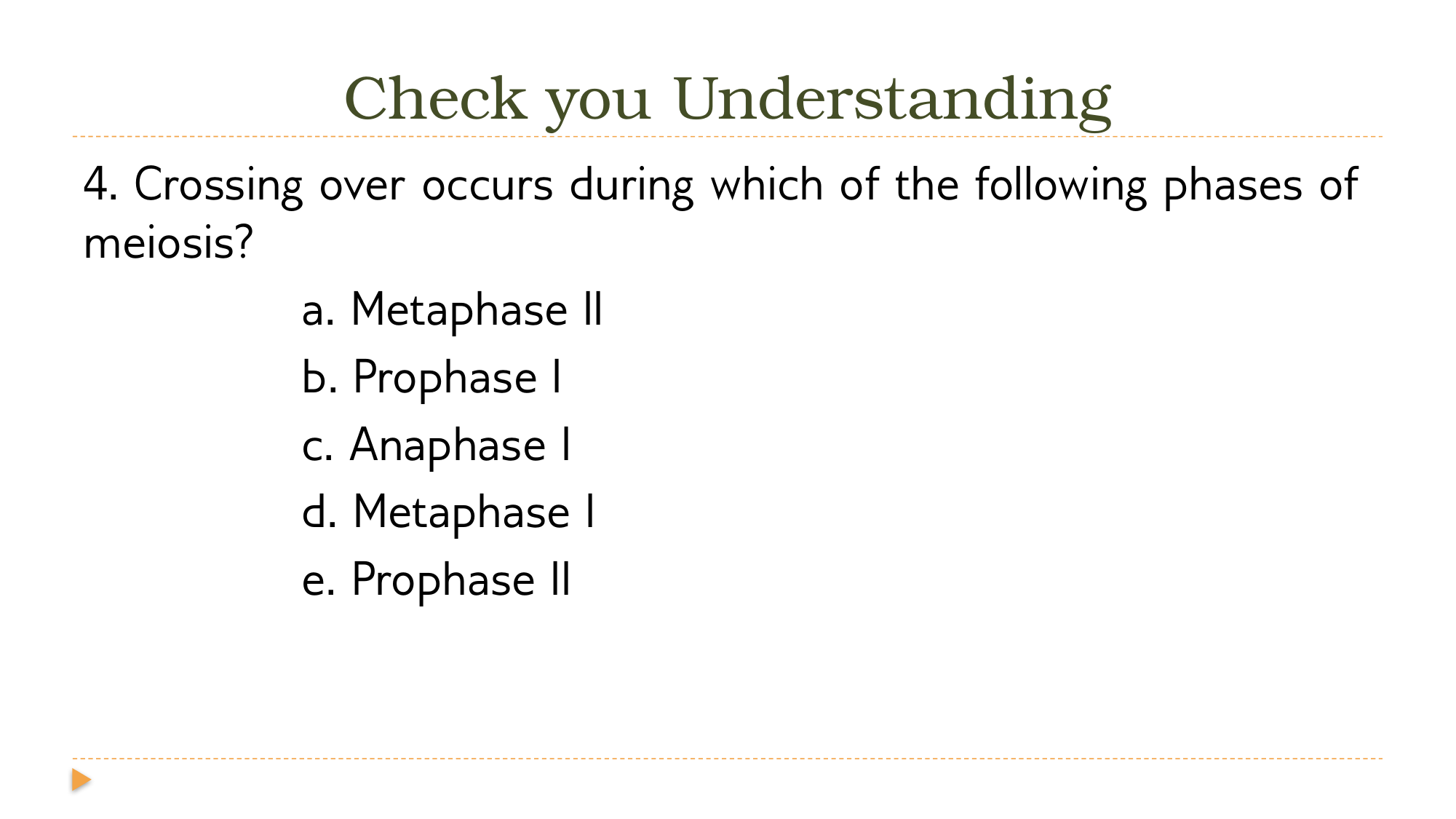

# Check you Understanding
4. Crossing over occurs during which of the following phases of meiosis?
		a. Metaphase II
		b. Prophase I
		c. Anaphase I
		d. Metaphase I
		e. Prophase II